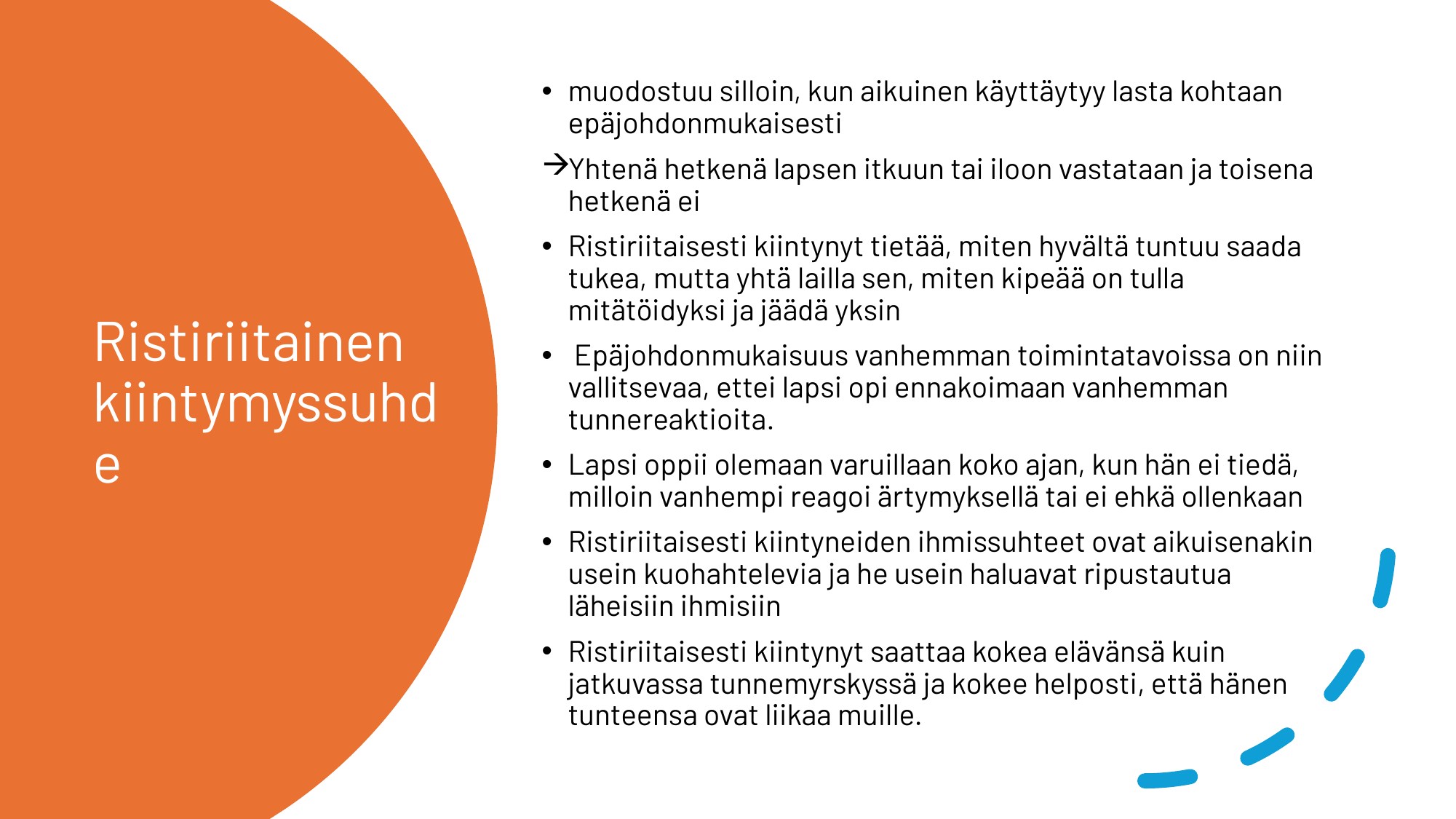

muodostuu silloin, kun aikuinen käyttäytyy lasta kohtaan epäjohdonmukaisesti
Yhtenä hetkenä lapsen itkuun tai iloon vastataan ja toisena hetkenä ei
Ristiriitaisesti kiintynyt tietää, miten hyvältä tuntuu saada tukea, mutta yhtä lailla sen, miten kipeää on tulla mitätöidyksi ja jäädä yksin
 Epäjohdonmukaisuus vanhemman toimintatavoissa on niin vallitsevaa, ettei lapsi opi ennakoimaan vanhemman tunnereaktioita.
Lapsi oppii olemaan varuillaan koko ajan, kun hän ei tiedä, milloin vanhempi reagoi ärtymyksellä tai ei ehkä ollenkaan
Ristiriitaisesti kiintyneiden ihmissuhteet ovat aikuisenakin usein kuohahtelevia ja he usein haluavat ripustautua läheisiin ihmisiin
Ristiriitaisesti kiintynyt saattaa kokea elävänsä kuin jatkuvassa tunnemyrskyssä ja kokee helposti, että hänen tunteensa ovat liikaa muille.
# Ristiriitainen kiintymyssuhde